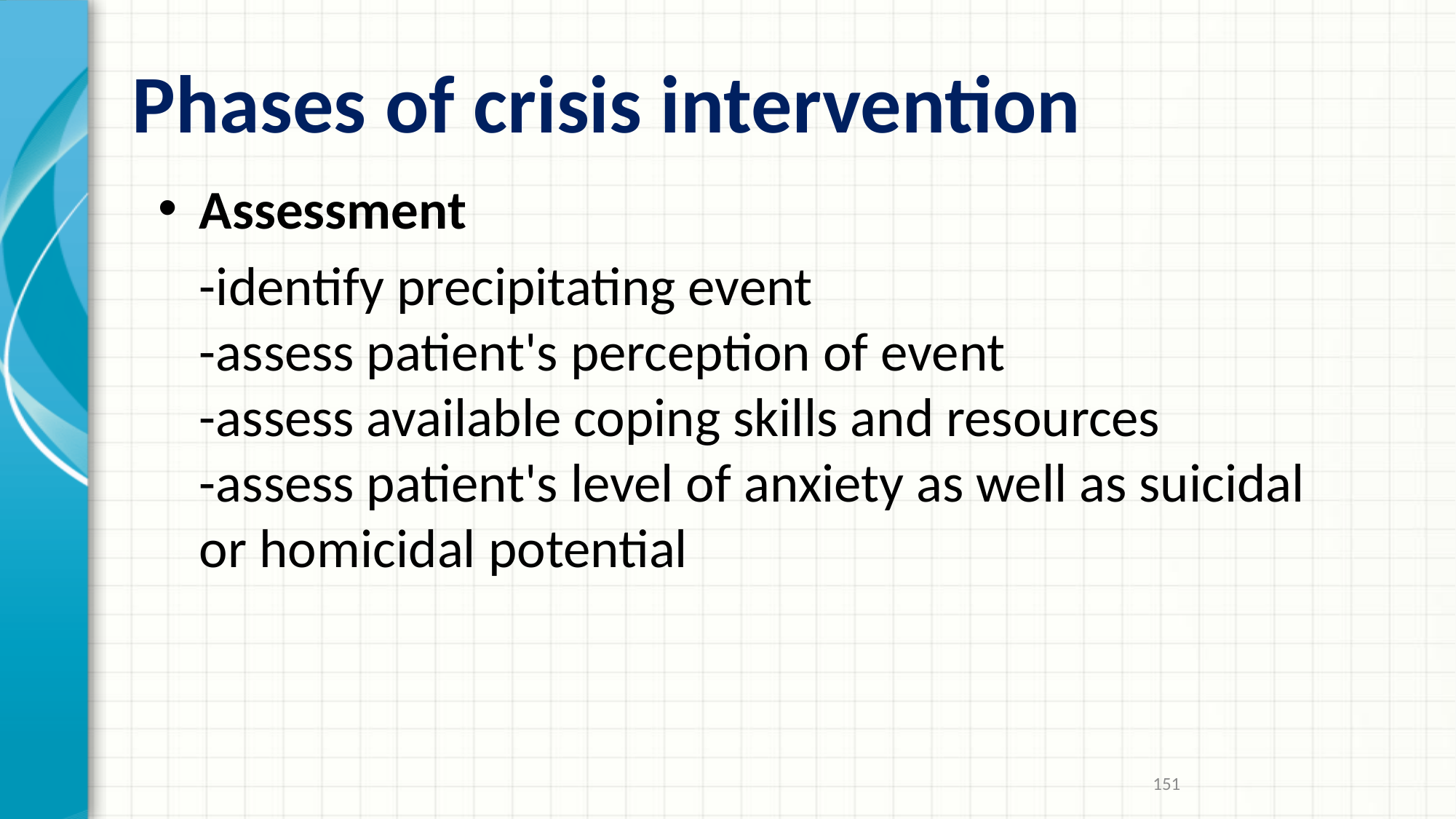

# Phases of crisis intervention
Assessment
	-identify precipitating event
-assess patient's perception of event
-assess available coping skills and resources
-assess patient's level of anxiety as well as suicidal or homicidal potential

151